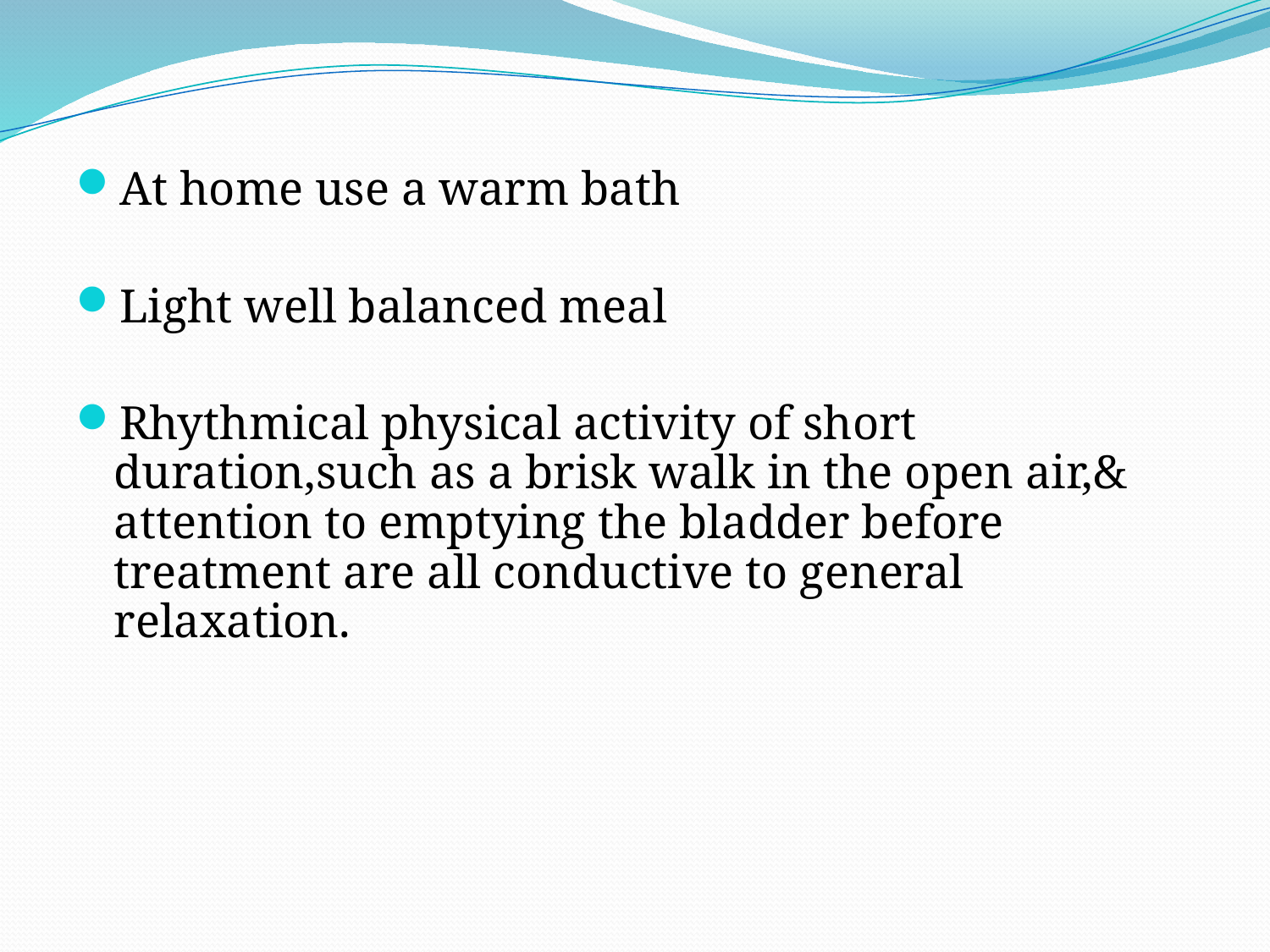

At home use a warm bath

Light well balanced meal

Rhythmical physical activity of short duration,such as a brisk walk in the open air,& attention to emptying the bladder before treatment are all conductive to general relaxation.

#